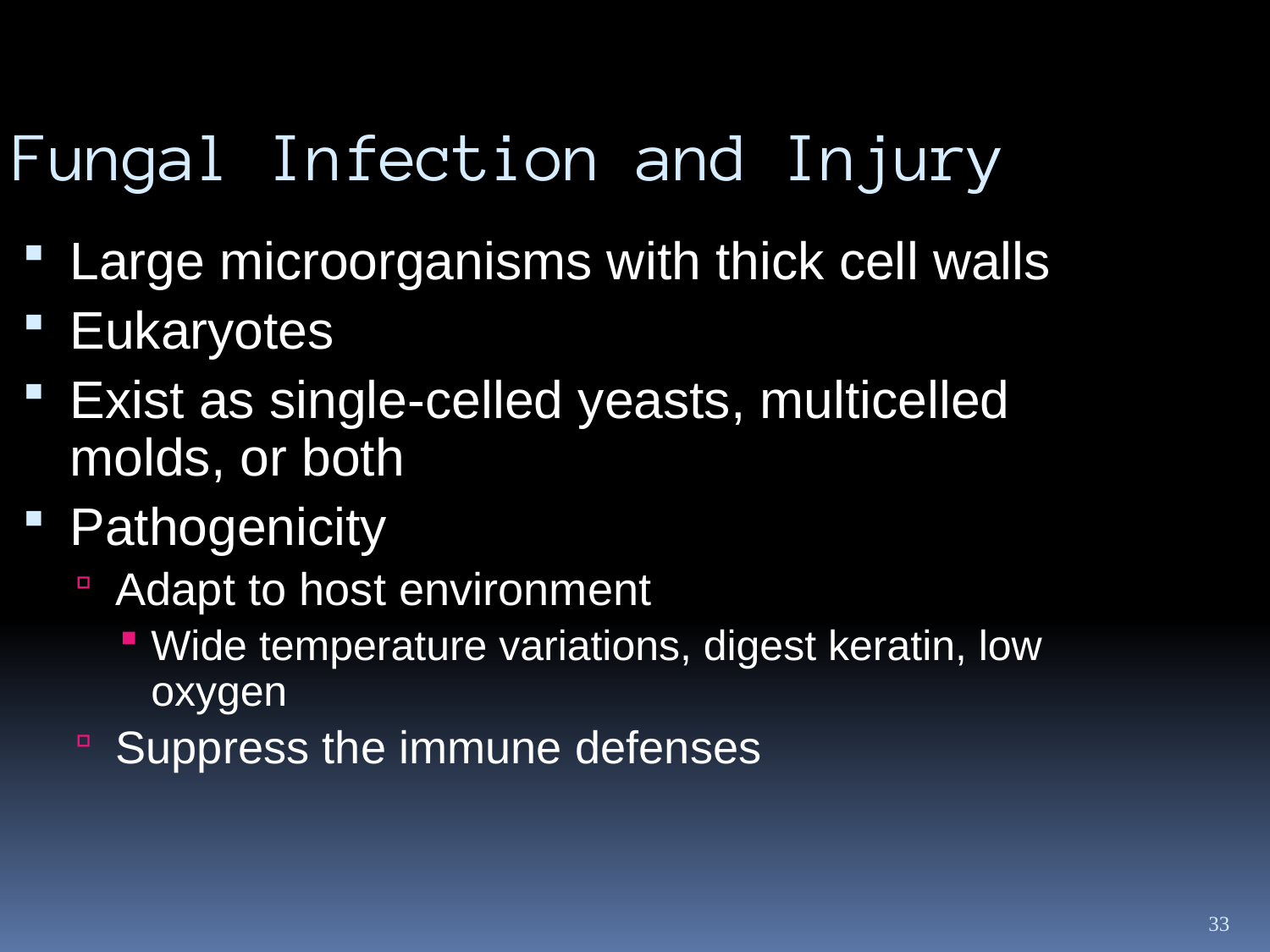

Fungal Infection and Injury
Large microorganisms with thick cell walls
Eukaryotes
Exist as single-celled yeasts, multicelled molds, or both
Pathogenicity
Adapt to host environment
Wide temperature variations, digest keratin, low oxygen
Suppress the immune defenses
33